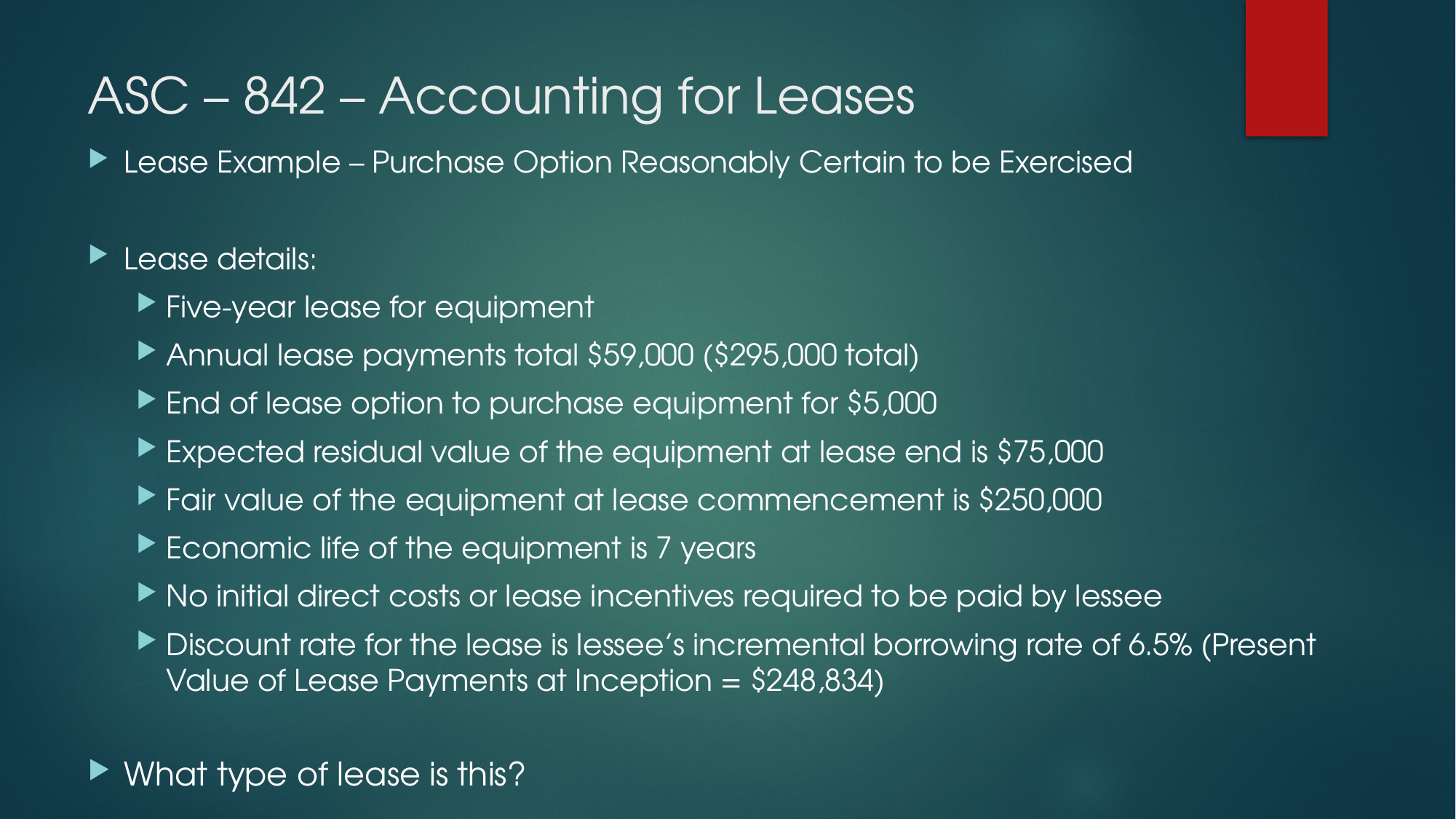

# ASC – 842 – Accounting for Leases
Lease Example – Purchase Option Reasonably Certain to be Exercised

Lease details:
Five-year lease for equipment
Annual lease payments total $59,000 ($295,000 total)
End of lease option to purchase equipment for $5,000
Expected residual value of the equipment at lease end is $75,000
Fair value of the equipment at lease commencement is $250,000
Economic life of the equipment is 7 years
No initial direct costs or lease incentives required to be paid by lessee
Discount rate for the lease is lessee’s incremental borrowing rate of 6.5% (Present Value of Lease Payments at Inception = $248,834)

What type of lease is this?